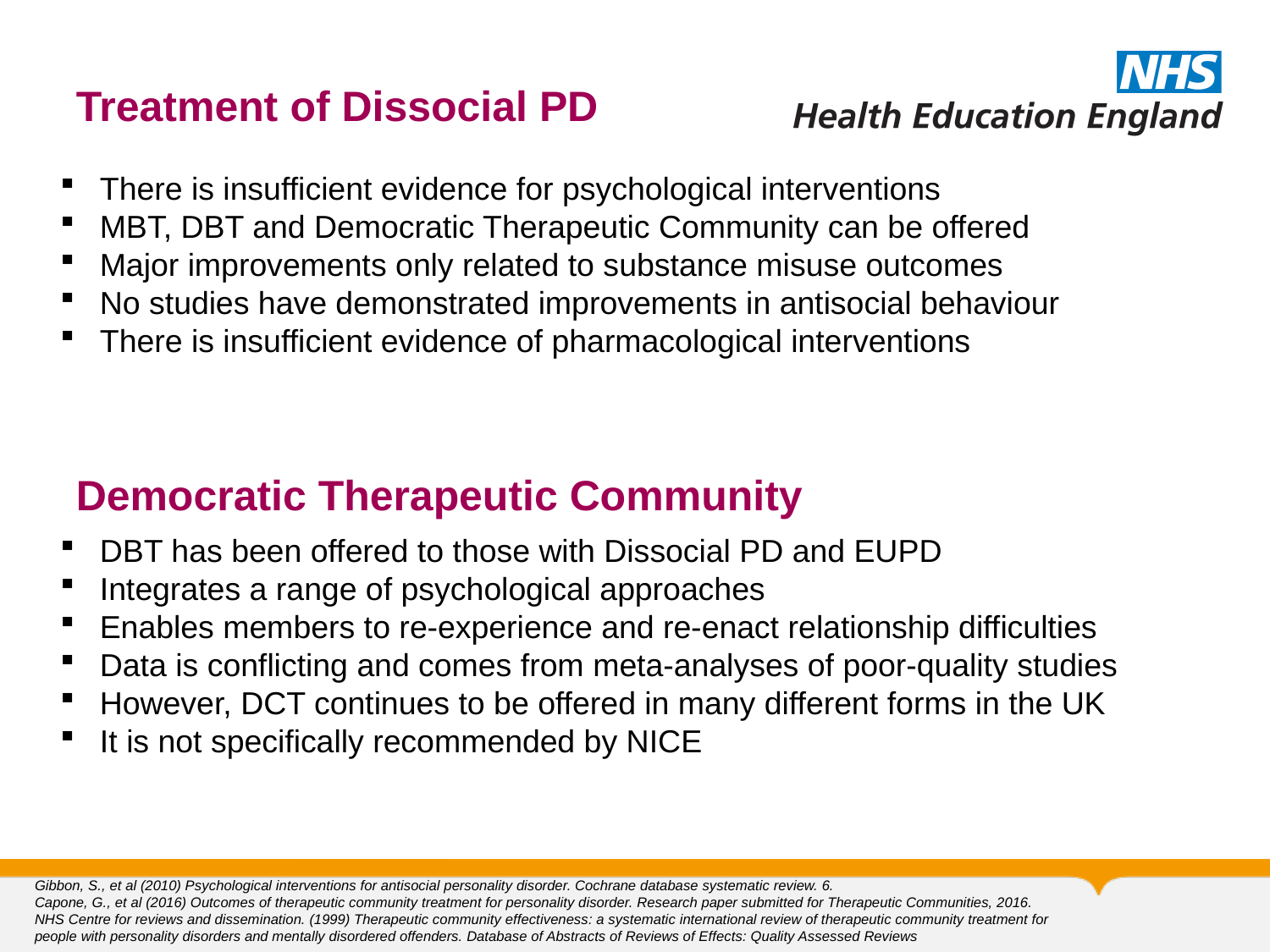

# Treatment of Dissocial PD
There is insufficient evidence for psychological interventions
MBT, DBT and Democratic Therapeutic Community can be offered
Major improvements only related to substance misuse outcomes
No studies have demonstrated improvements in antisocial behaviour
There is insufficient evidence of pharmacological interventions
Democratic Therapeutic Community
DBT has been offered to those with Dissocial PD and EUPD
Integrates a range of psychological approaches
Enables members to re-experience and re-enact relationship difficulties
Data is conflicting and comes from meta-analyses of poor-quality studies
However, DCT continues to be offered in many different forms in the UK
It is not specifically recommended by NICE
Gibbon, S., et al (2010) Psychological interventions for antisocial personality disorder. Cochrane database systematic review. 6.
Capone, G., et al (2016) Outcomes of therapeutic community treatment for personality disorder. Research paper submitted for Therapeutic Communities, 2016.
NHS Centre for reviews and dissemination. (1999) Therapeutic community effectiveness: a systematic international review of therapeutic community treatment for people with personality disorders and mentally disordered offenders. Database of Abstracts of Reviews of Effects: Quality Assessed Reviews